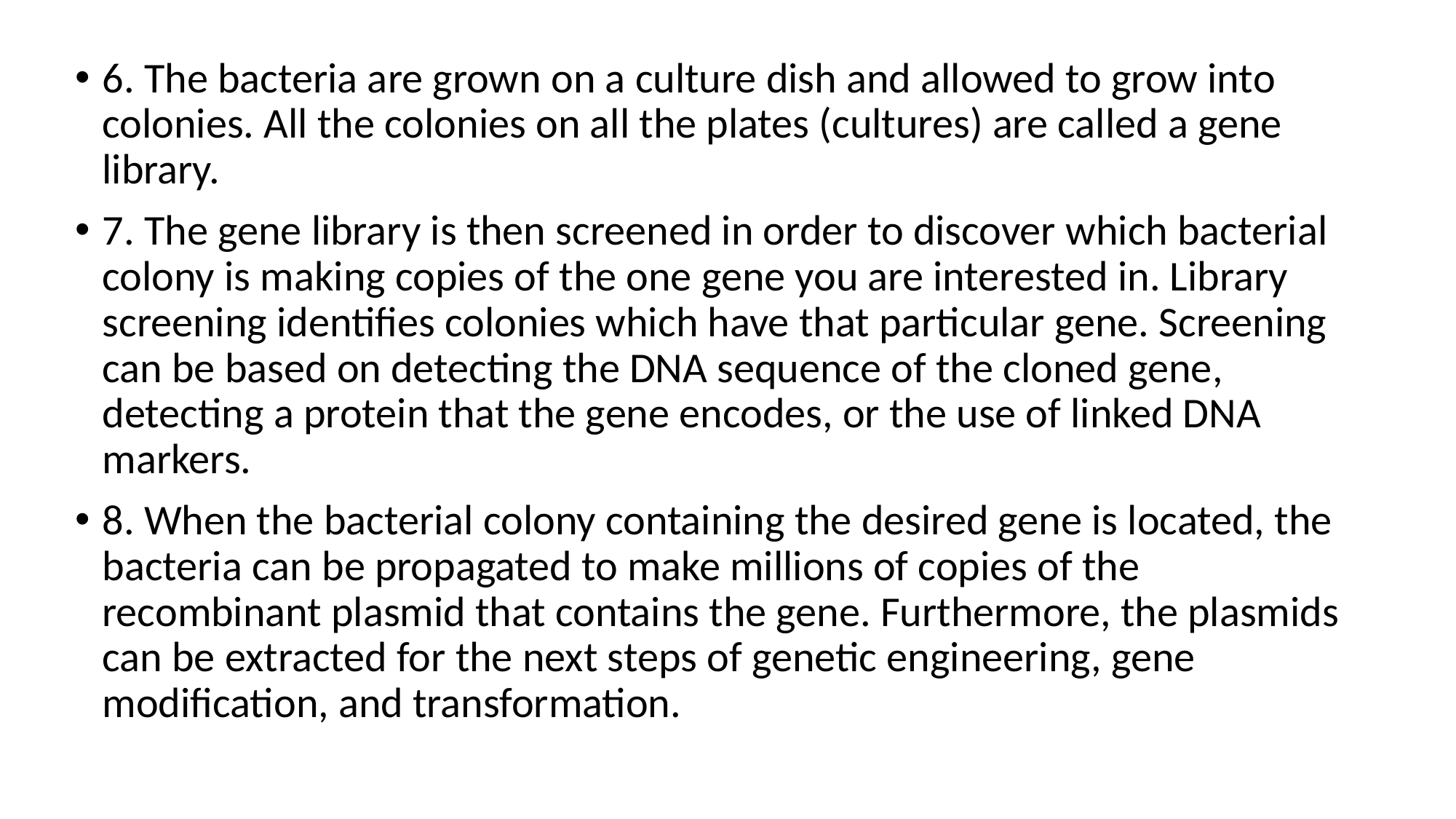

6. The bacteria are grown on a culture dish and allowed to grow into colonies. All the colonies on all the plates (cultures) are called a gene library.
7. The gene library is then screened in order to discover which bacterial colony is making copies of the one gene you are interested in. Library screening identifies colonies which have that particular gene. Screening can be based on detecting the DNA sequence of the cloned gene, detecting a protein that the gene encodes, or the use of linked DNA markers.
8. When the bacterial colony containing the desired gene is located, the bacteria can be propagated to make millions of copies of the recombinant plasmid that contains the gene. Furthermore, the plasmids can be extracted for the next steps of genetic engineering, gene modification, and transformation.